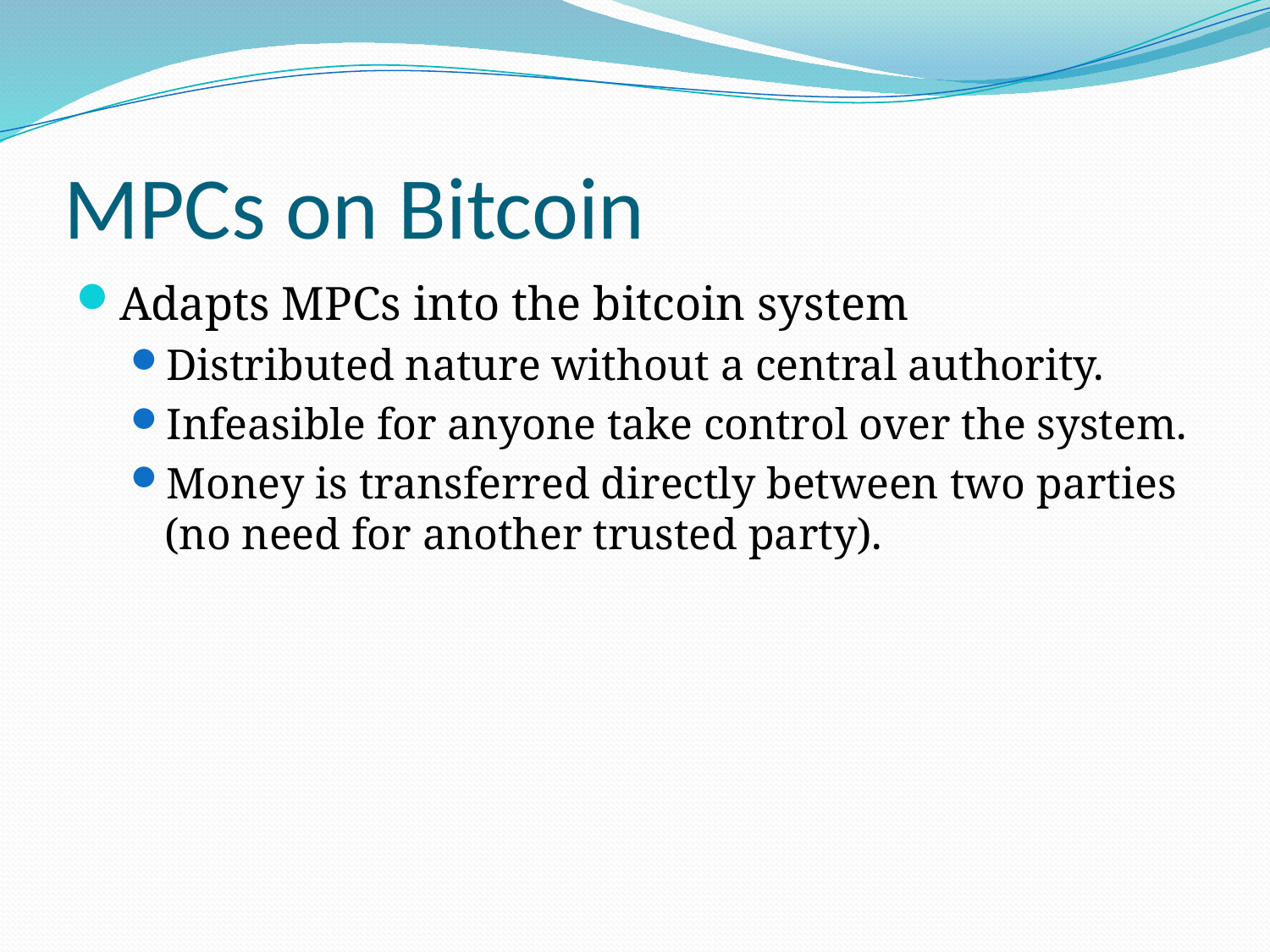

# MPCs on Bitcoin
Adapts MPCs into the bitcoin system
Distributed nature without a central authority.
Infeasible for anyone take control over the system.
Money is transferred directly between two parties (no need for another trusted party).